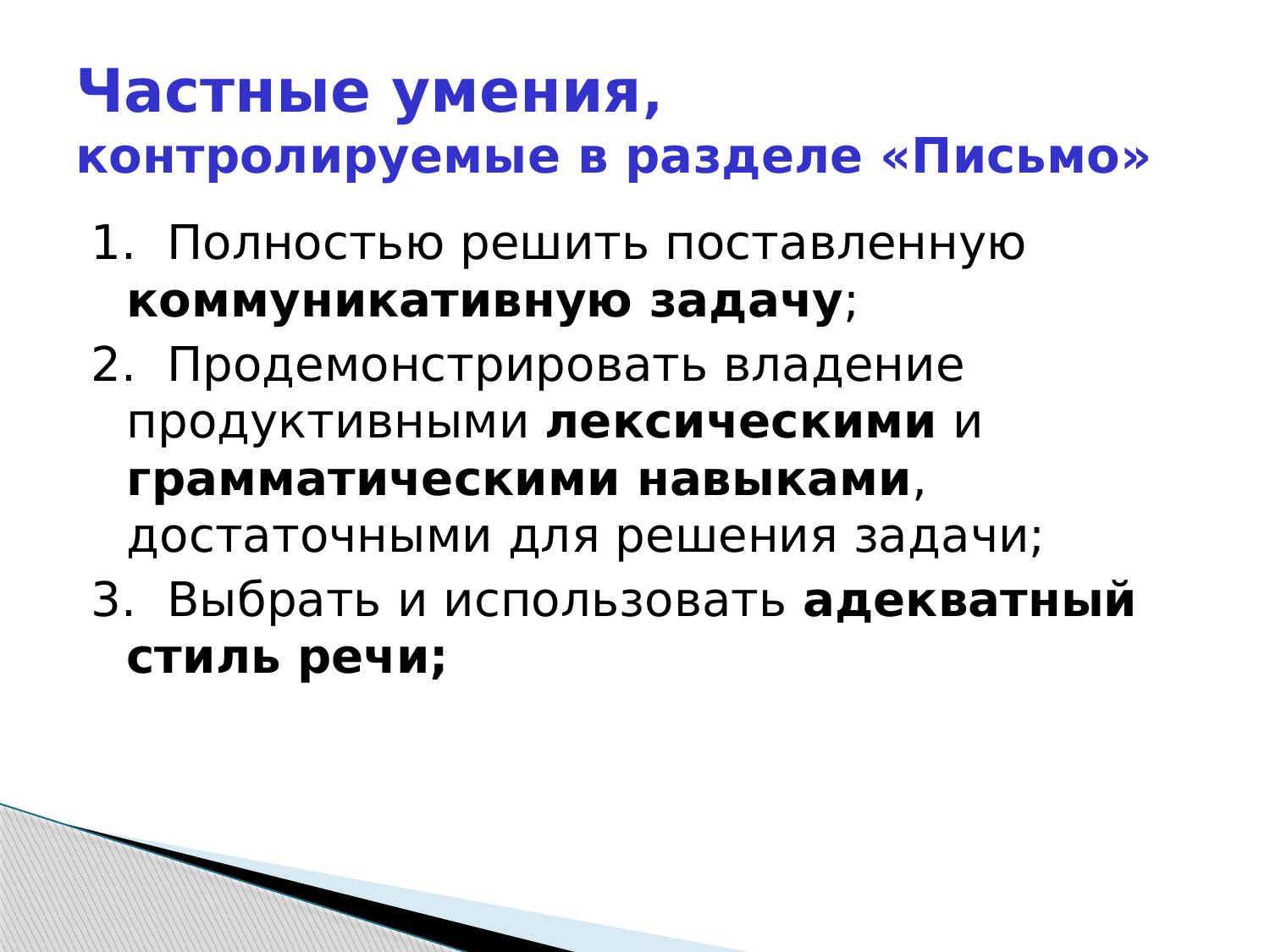

# Частные умения, контролируемые в разделе «Письмо»
1.  Полностью решить поставленную коммуникативную задачу;
2.  Продемонстрировать владение продуктивными лексическими и грамматическими навыками, достаточными для решения задачи;
3.  Выбрать и использовать адекватный стиль речи;